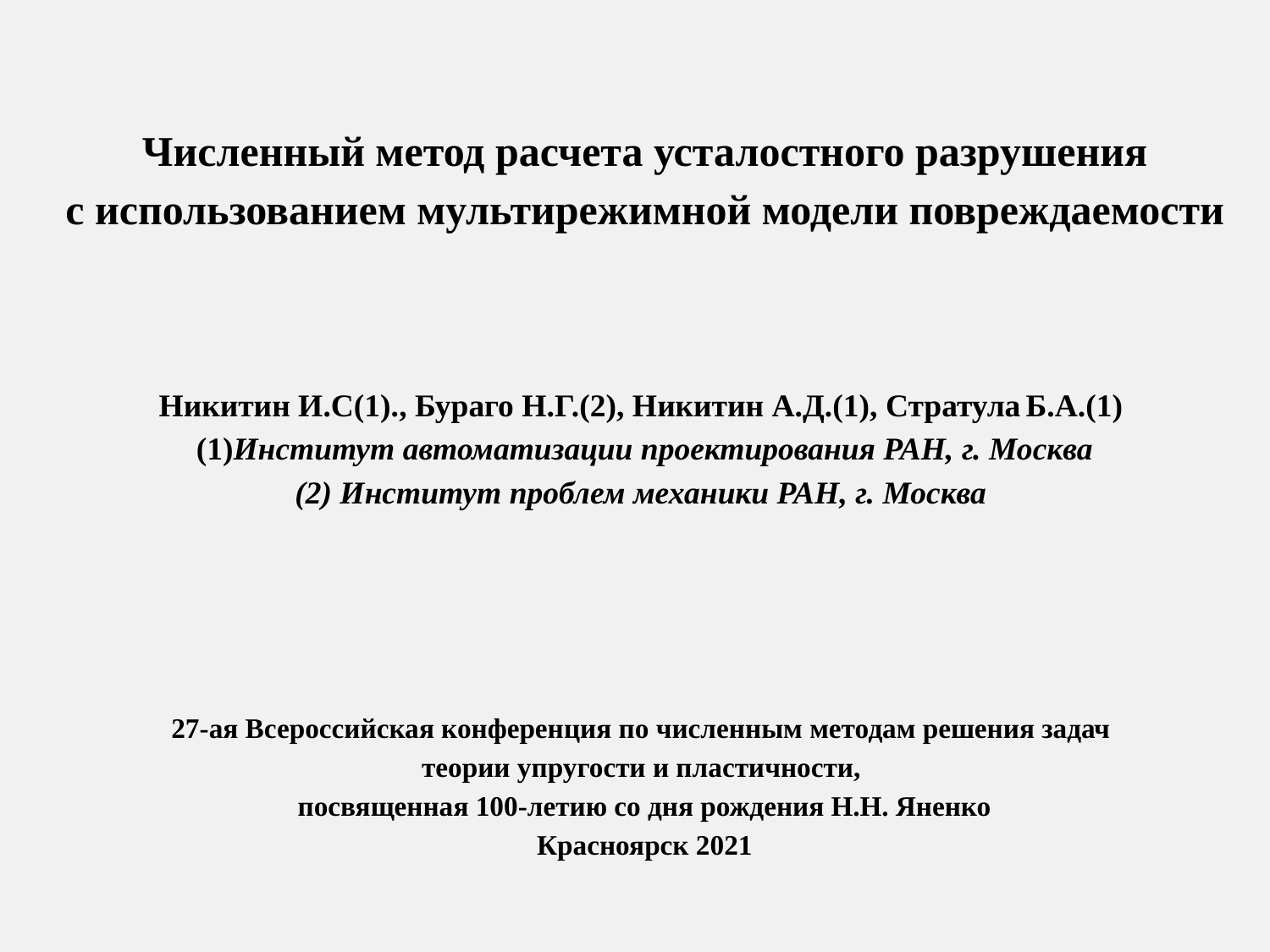

# Численный метод расчета усталостного разрушения с использованием мультирежимной модели повреждаемости Никитин И.С(1)., Бураго Н.Г.(2), Никитин А.Д.(1), Стратула Б.А.(1) (1)Институт автоматизации проектирования РАН, г. Москва (2) Институт проблем механики РАН, г. Москва 27-ая Всероссийская конференция по численным методам решения задач теории упругости и пластичности, посвященная 100-летию со дня рождения Н.Н. Яненко Красноярск 2021